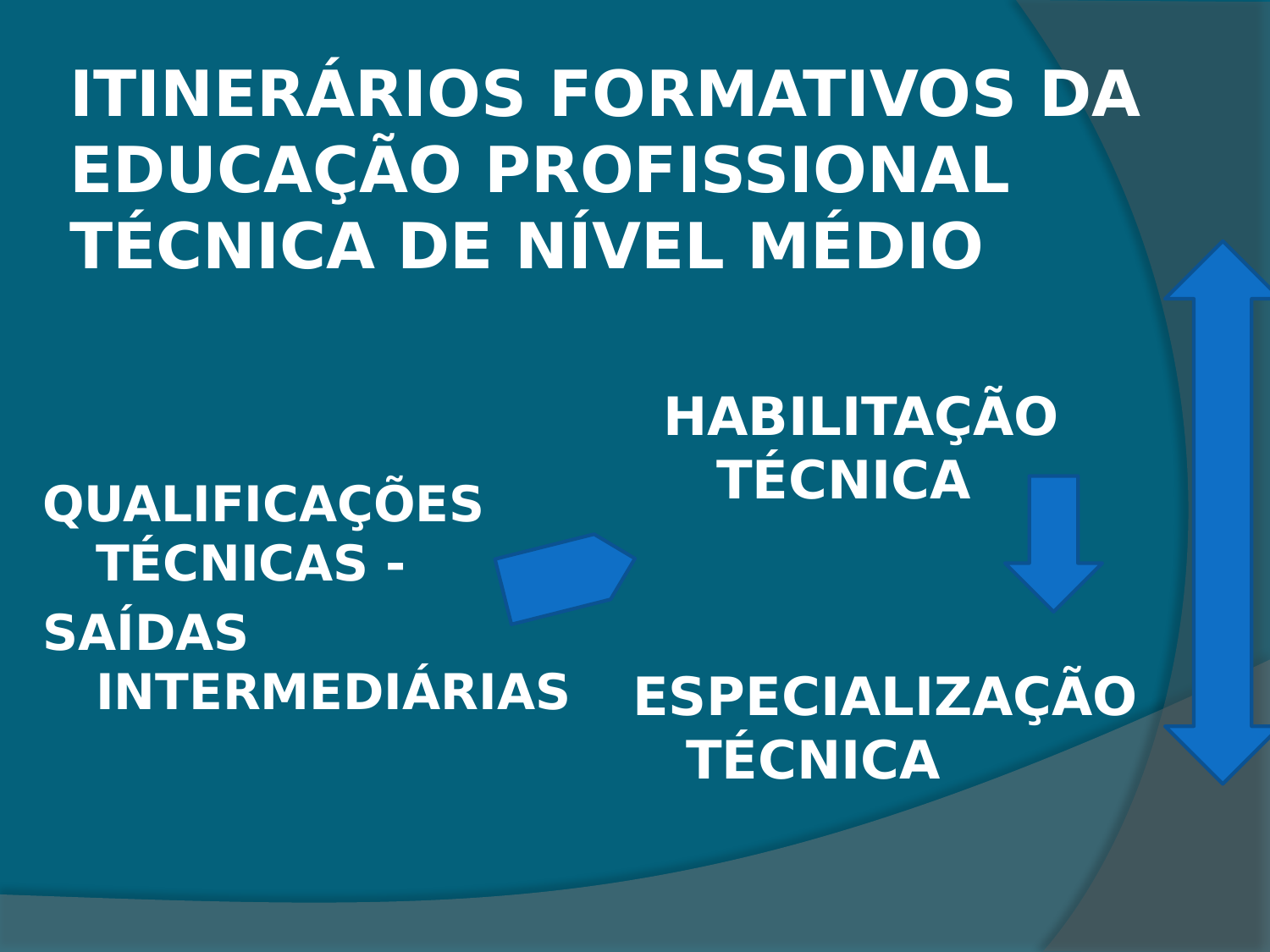

# ITINERÁRIOS FORMATIVOS DA EDUCAÇÃO PROFISSIONAL TÉCNICA DE NÍVEL MÉDIO

HABILITAÇÃO TÉCNICA

QUALIFICAÇÕES TÉCNICAS -
SAÍDAS INTERMEDIÁRIAS

ESPECIALIZAÇÃO TÉCNICA